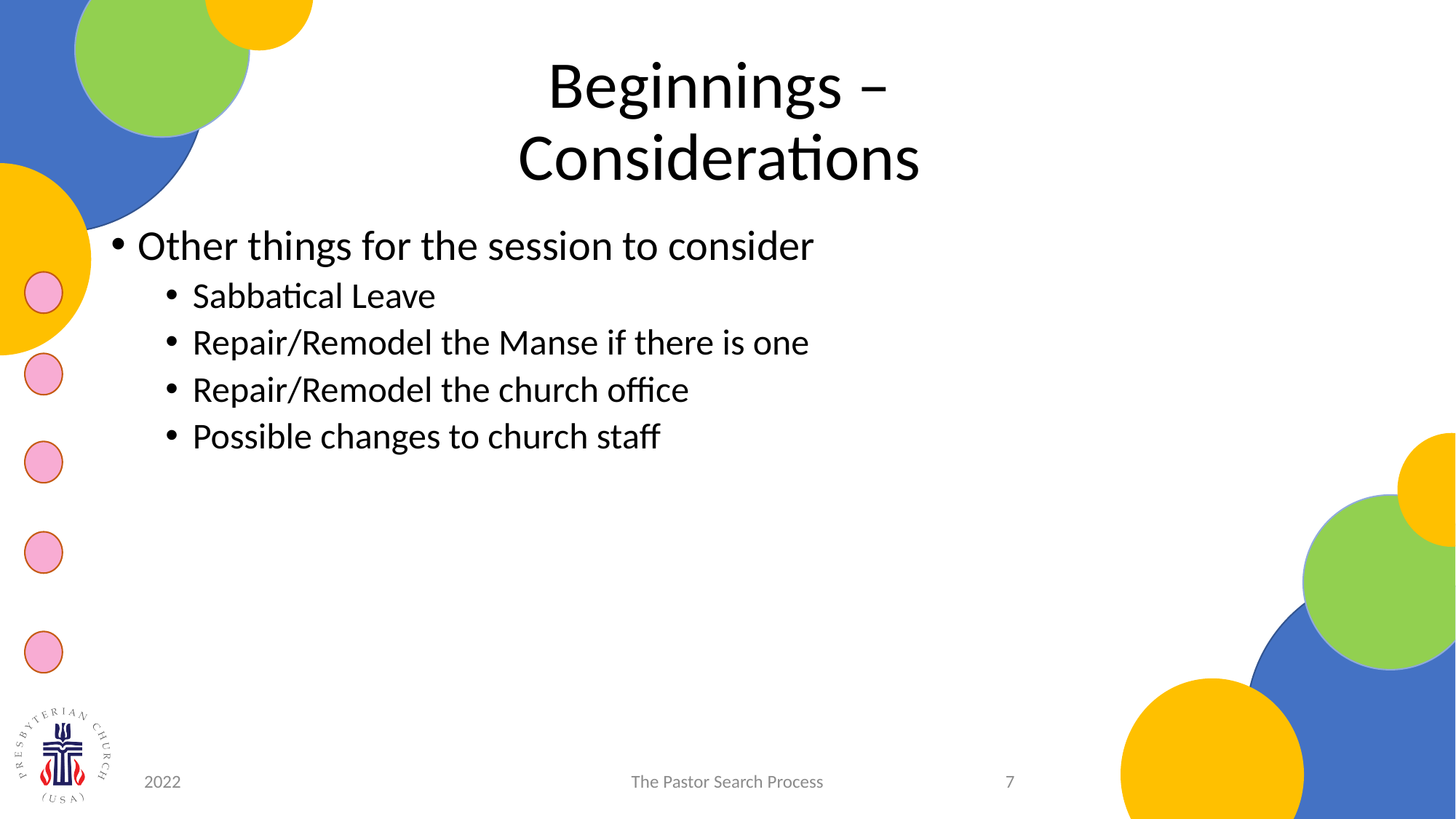

# Beginnings – Considerations
Other things for the session to consider
Sabbatical Leave
Repair/Remodel the Manse if there is one
Repair/Remodel the church office
Possible changes to church staff
2022
The Pastor Search Process
7